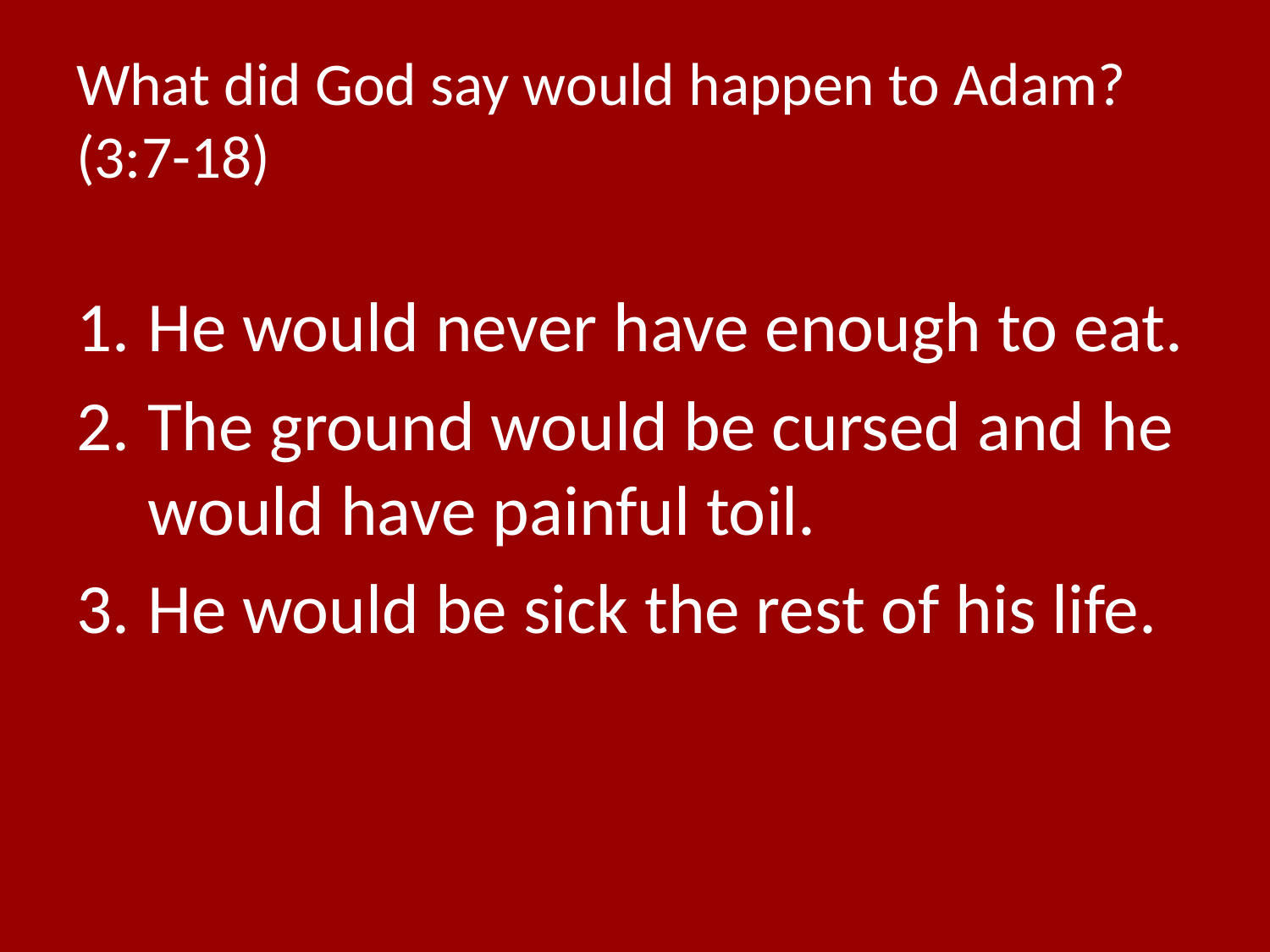

# What did God say would happen to Adam?  (3:7-18)
He would never have enough to eat.
The ground would be cursed and he would have painful toil.
He would be sick the rest of his life.